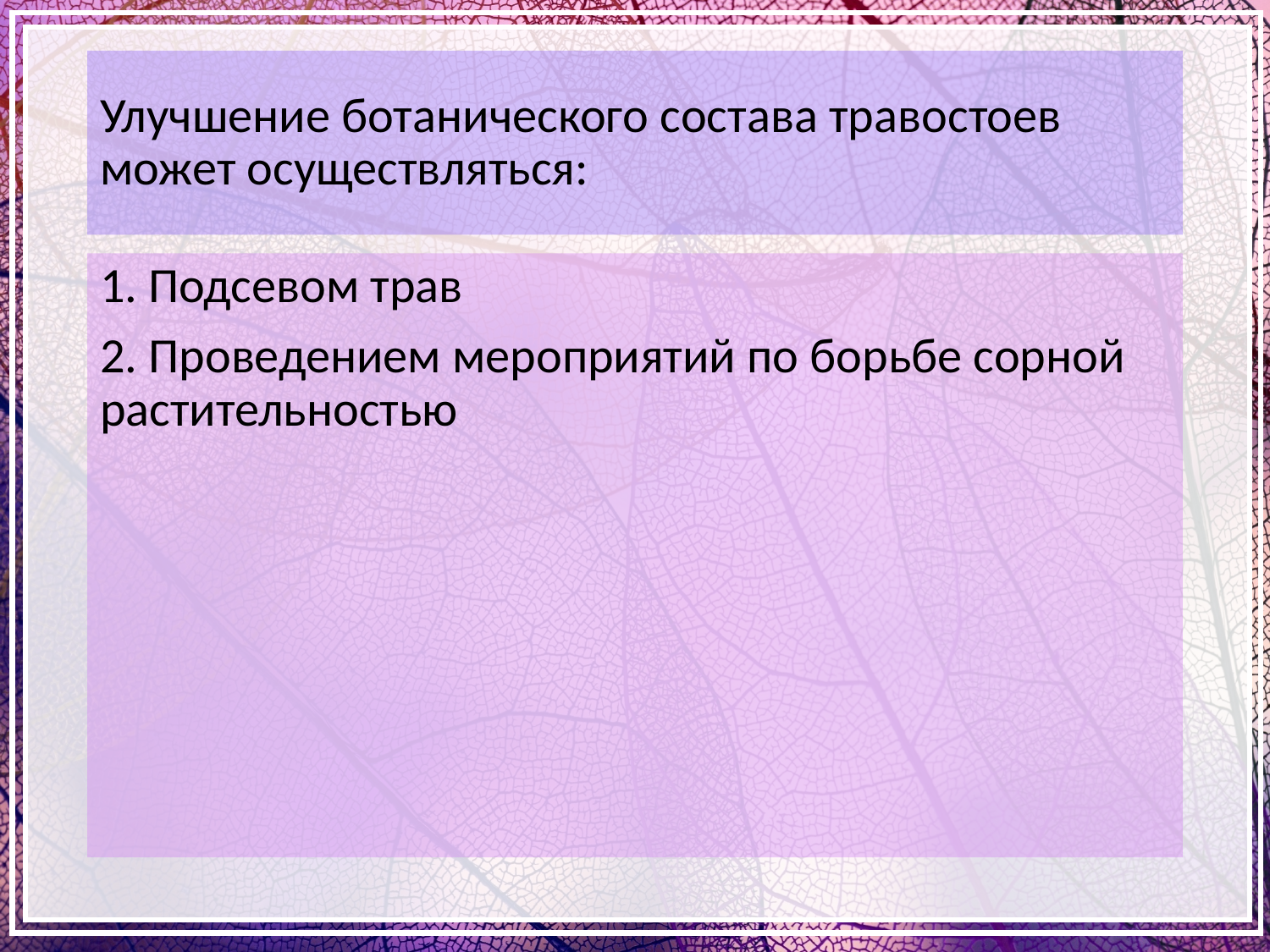

# Улучшение ботанического состава травостоев может осуществляться:
1. Подсевом трав
2. Проведением мероприятий по борьбе сорной растительностью